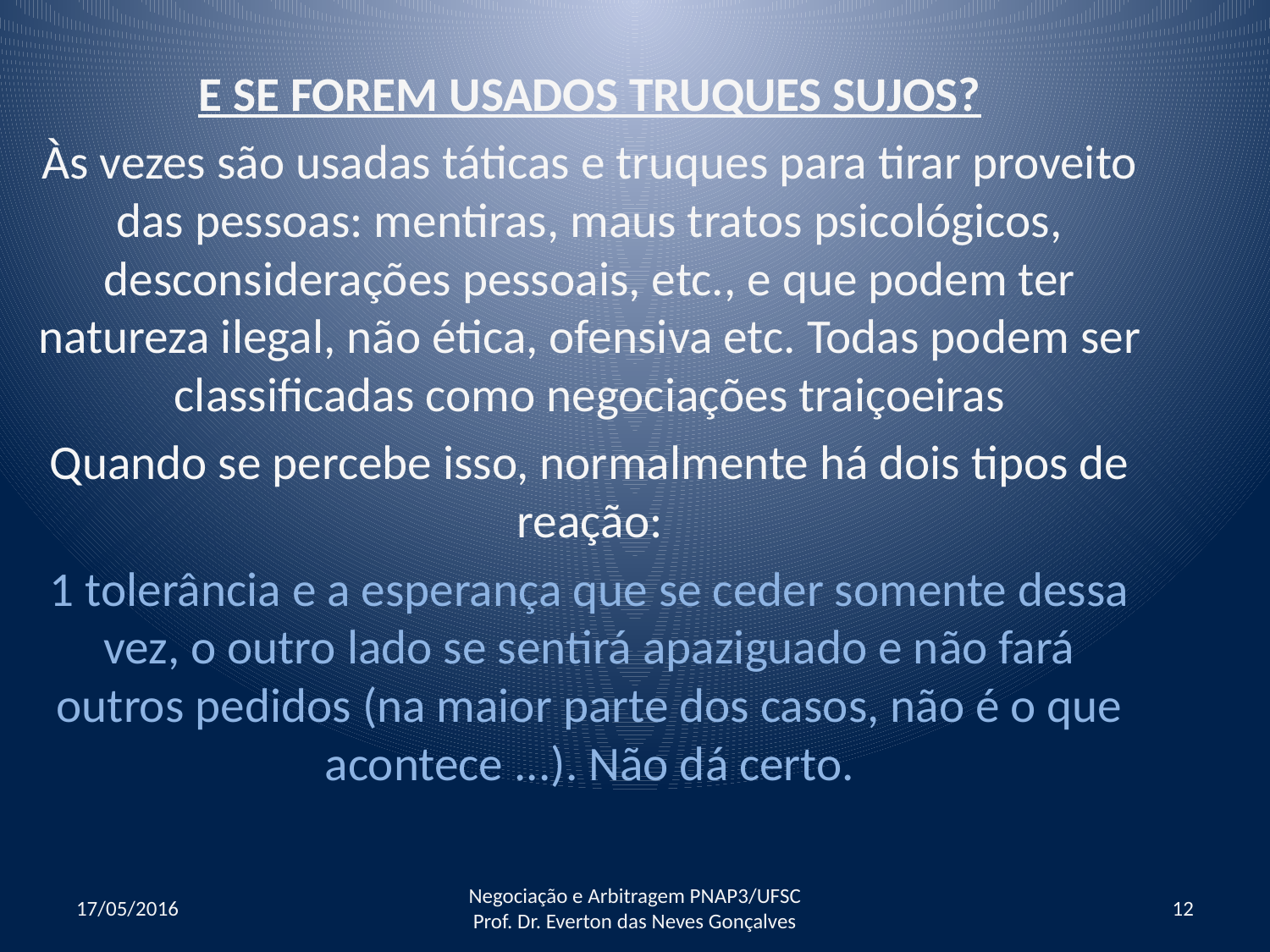

E SE FOREM USADOS TRUQUES SUJOS?
Às vezes são usadas táticas e truques para tirar proveito das pessoas: mentiras, maus tratos psicológicos, desconsiderações pessoais, etc., e que podem ter natureza ilegal, não ética, ofensiva etc. Todas podem ser classificadas como negociações traiçoeiras
Quando se percebe isso, normalmente há dois tipos de reação:
1 tolerância e a esperança que se ceder somente dessa vez, o outro lado se sentirá apaziguado e não fará outros pedidos (na maior parte dos casos, não é o que acontece ...). Não dá certo.
17/05/2016
Negociação e Arbitragem PNAP3/UFSC Prof. Dr. Everton das Neves Gonçalves
12